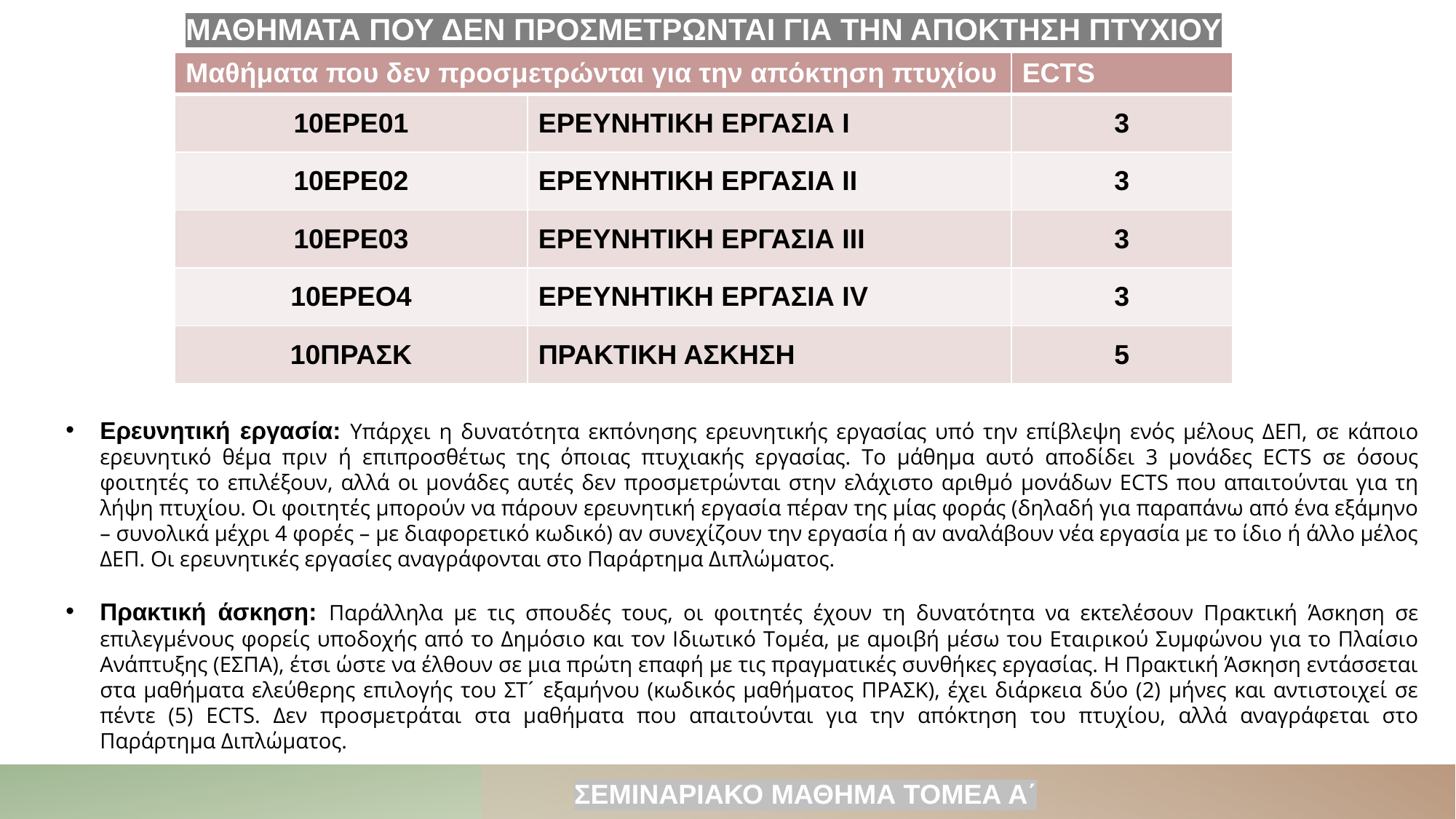

ΜΑΘΗΜΑΤΑ ΠΟΥ ΔΕΝ ΠΡΟΣΜΕΤΡΩΝΤΑΙ ΓΙΑ ΤΗΝ ΑΠΟΚΤΗΣΗ ΠΤΥΧΙΟΥ
| Μαθήματα που δεν προσμετρώνται για την απόκτηση πτυχίου |  | ECTS |
| --- | --- | --- |
| 10ΕΡΕ01 | ΕΡΕΥΝΗΤΙΚΗ ΕΡΓΑΣΙΑ Ι | 3 |
| 10ΕΡΕ02 | ΕΡΕΥΝΗΤΙΚΗ ΕΡΓΑΣΙΑ ΙΙ | 3 |
| 10ΕΡΕ03 | ΕΡΕΥΝΗΤΙΚΗ ΕΡΓΑΣΙΑ ΙΙΙ | 3 |
| 10ΕΡΕΟ4 | ΕΡΕΥΝΗΤΙΚΗ ΕΡΓΑΣΙΑ ΙV | 3 |
| 10ΠΡΑΣΚ | ΠΡΑΚΤΙΚΗ ΑΣΚΗΣΗ | 5 |
Ερευνητική εργασία: Υπάρχει η δυνατότητα εκπόνησης ερευνητικής εργασίας υπό την επίβλεψη ενός μέλους ΔΕΠ, σε κάποιο ερευνητικό θέμα πριν ή επιπροσθέτως της όποιας πτυχιακής εργασίας. Το μάθημα αυτό αποδίδει 3 μονάδες ECΤS σε όσους φοιτητές το επιλέξουν, αλλά οι μονάδες αυτές δεν προσμετρώνται στην ελάχιστο αριθμό μονάδων ECTS που απαιτούνται για τη λήψη πτυχίου. Οι φοιτητές μπορούν να πάρουν ερευνητική εργασία πέραν της μίας φοράς (δηλαδή για παραπάνω από ένα εξάμηνο – συνολικά μέχρι 4 φορές – με διαφορετικό κωδικό) αν συνεχίζουν την εργασία ή αν αναλάβουν νέα εργασία με το ίδιο ή άλλο μέλος ΔΕΠ. Οι ερευνητικές εργασίες αναγράφονται στο Παράρτημα Διπλώματος.

Πρακτική άσκηση: Παράλληλα με τις σπουδές τους, οι φοιτητές έχουν τη δυνατότητα να εκτελέσουν Πρακτική Άσκηση σε επιλεγμένους φορείς υποδοχής από το Δημόσιο και τον Ιδιωτικό Τομέα, με αμοιβή μέσω του Εταιρικού Συμφώνου για το Πλαίσιο Ανάπτυξης (ΕΣΠΑ), έτσι ώστε να έλθουν σε μια πρώτη επαφή με τις πραγματικές συνθήκες εργασίας. Η Πρακτική Άσκηση εντάσσεται στα μαθήματα ελεύθερης επιλογής του ΣΤ ́ εξαμήνου (κωδικός μαθήματος ΠΡΑΣΚ), έχει διάρκεια δύο (2) μήνες και αντιστοιχεί σε πέντε (5) ECTS. Δεν προσμετράται στα μαθήματα που απαιτούνται για την απόκτηση του πτυχίου, αλλά αναγράφεται στο Παράρτημα Διπλώματος.
ΣΕΜΙΝΑΡΙΑΚΟ ΜΑΘΗΜΑ ΤΟΜΕΑ Α΄